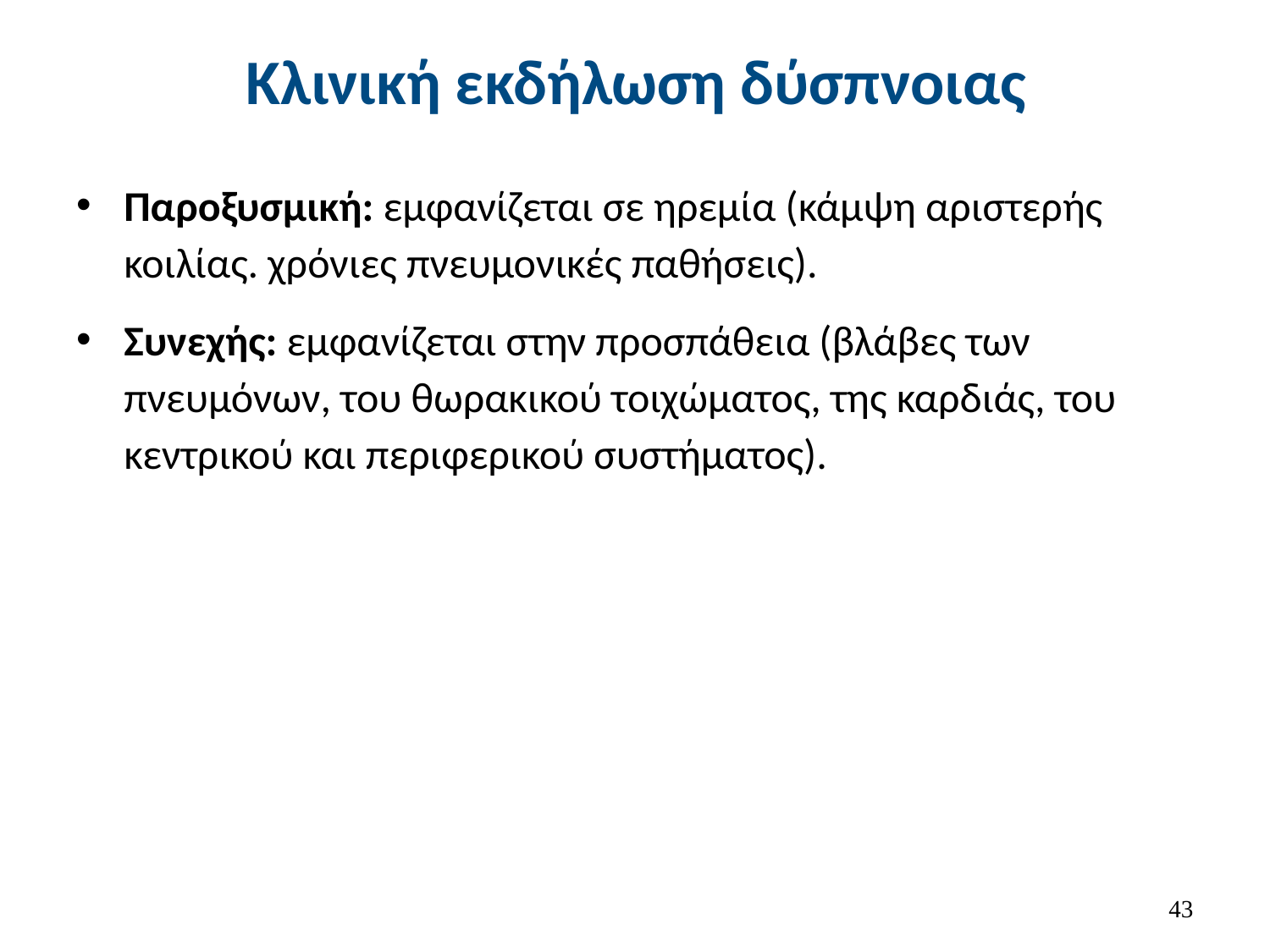

# Κλινική εκδήλωση δύσπνοιας
Παροξυσμική: εμφανίζεται σε ηρεμία (κάμψη αριστερής κοιλίας. χρόνιες πνευμονικές παθήσεις).
Συνεχής: εμφανίζεται στην προσπάθεια (βλάβες των πνευμόνων, του θωρακικού τοιχώματος, της καρδιάς, του κεντρικού και περιφερικού συστήματος).
43